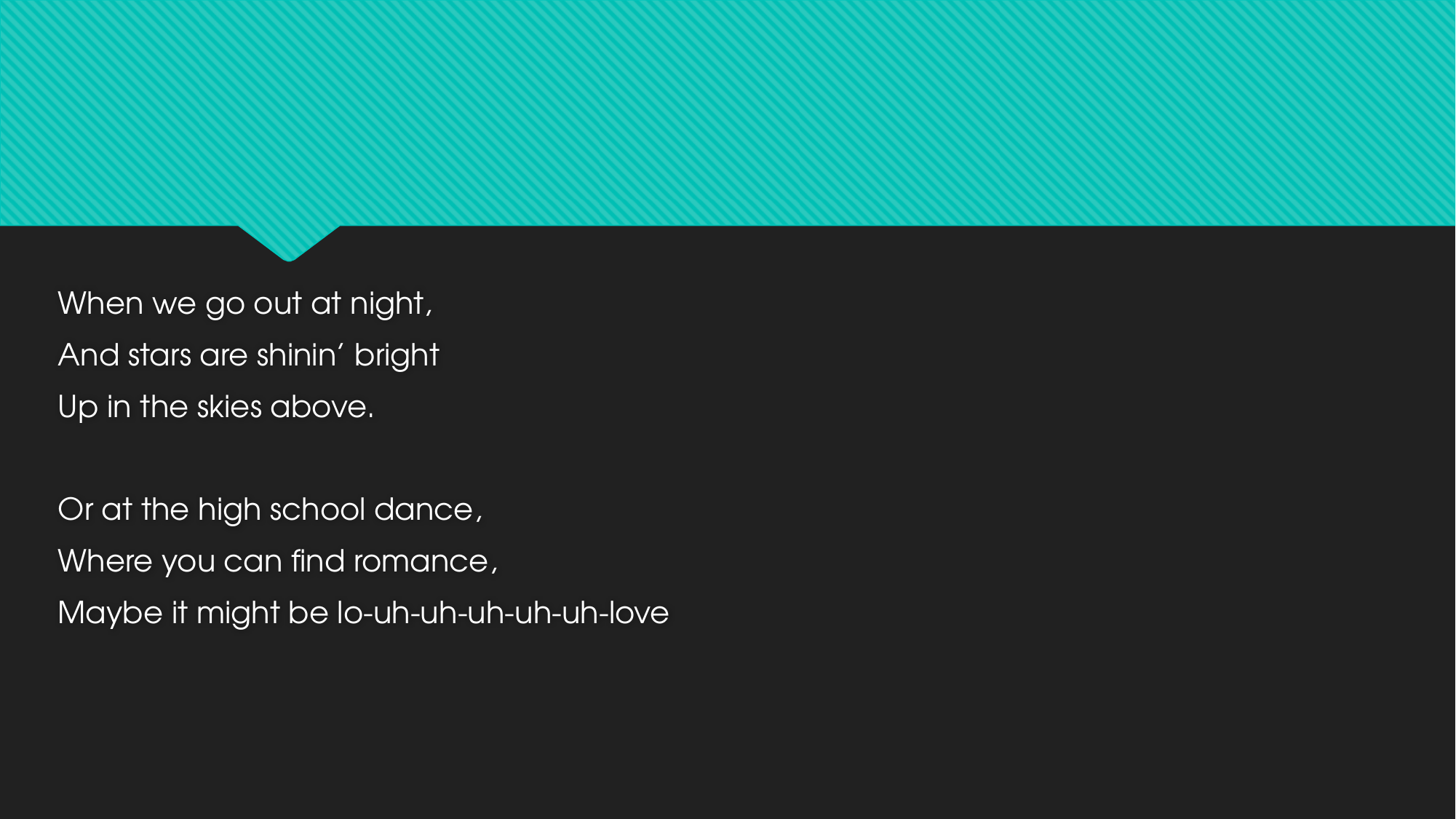

#
When we go out at night,
And stars are shinin’ bright
Up in the skies above.

Or at the high school dance,
Where you can find romance,
Maybe it might be lo-uh-uh-uh-uh-uh-love